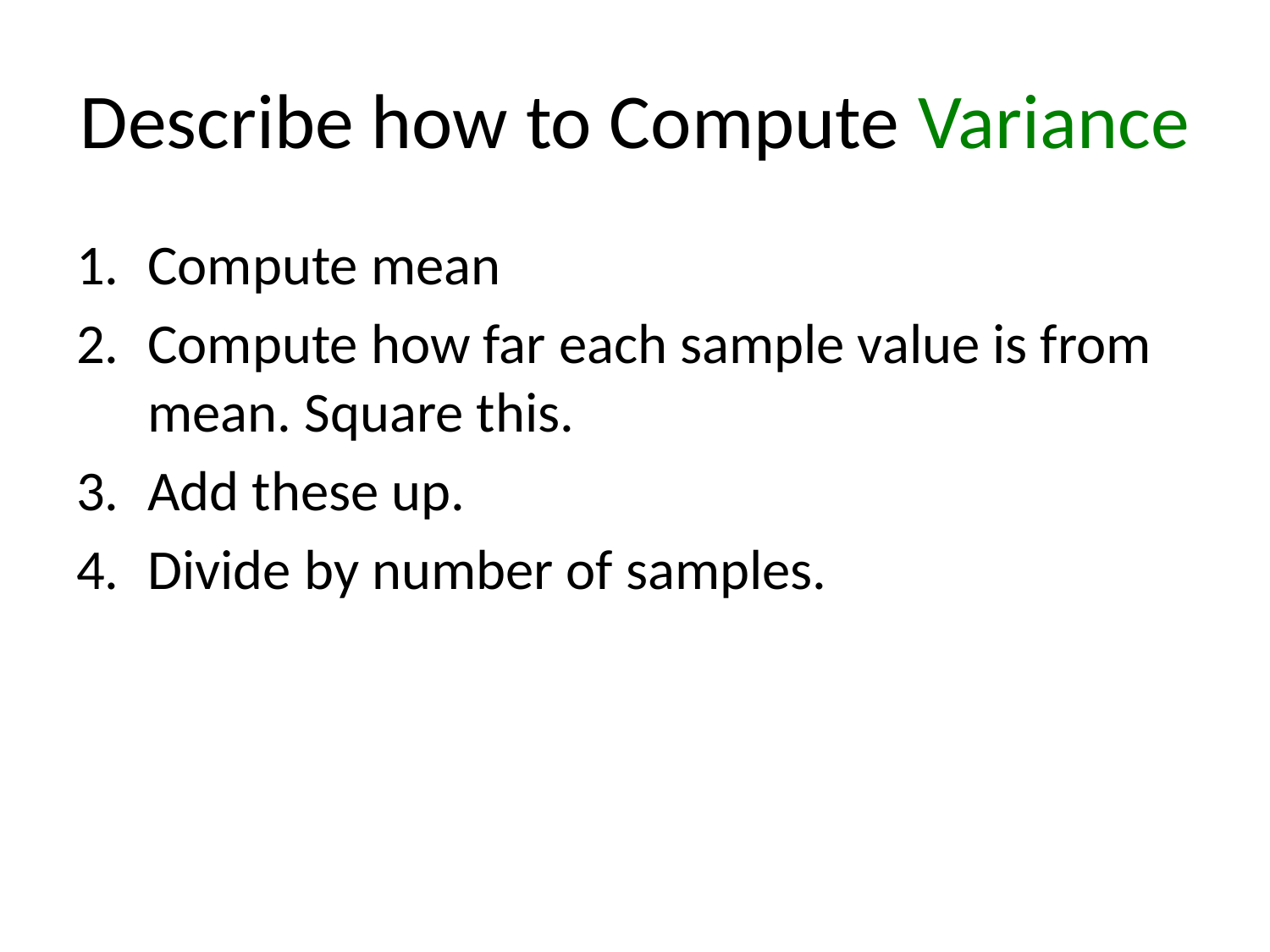

# Describe how to Compute Variance
Compute mean
Compute how far each sample value is from mean. Square this.
Add these up.
Divide by number of samples.